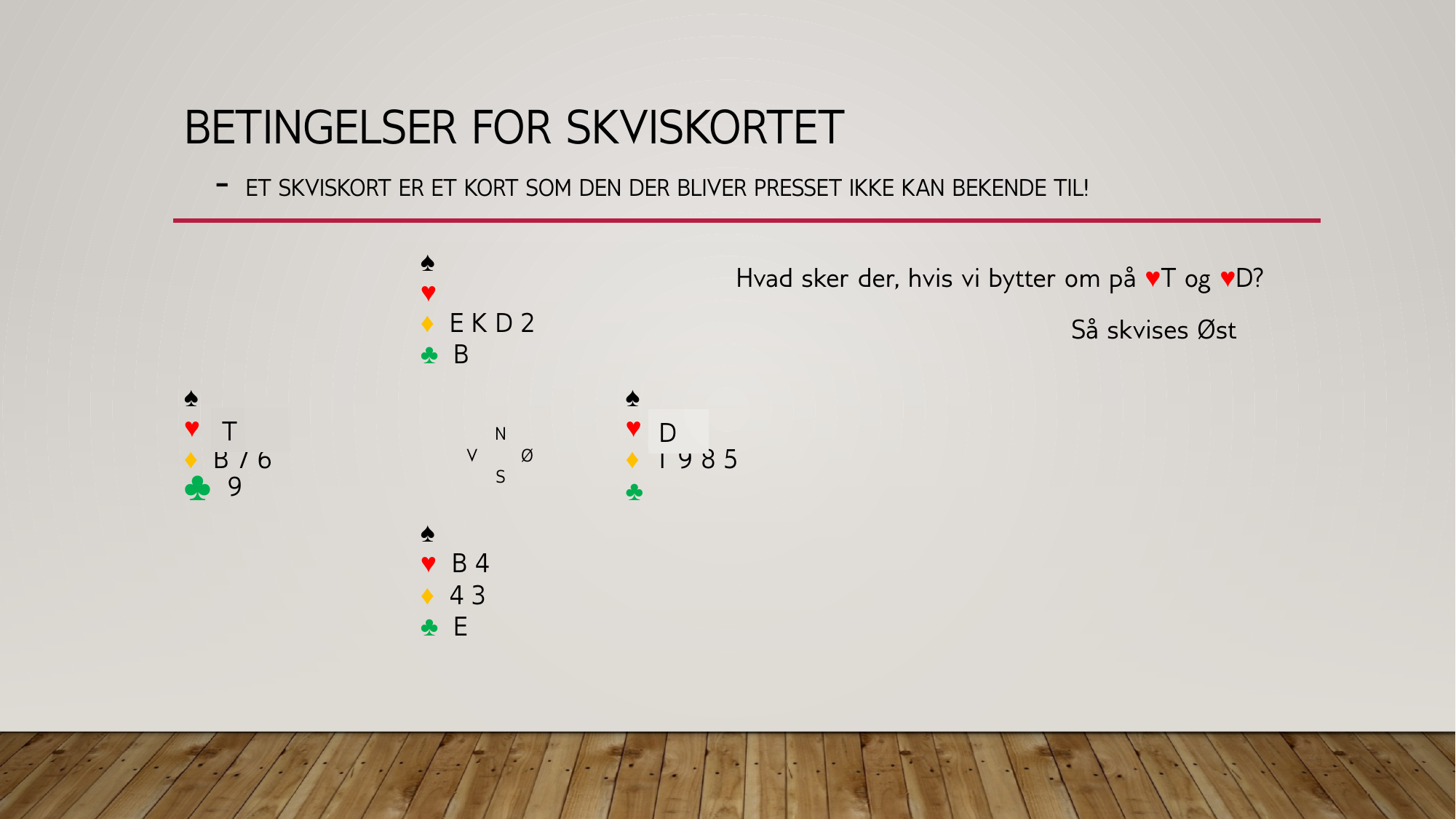

# Betingelser for SKVISkortet - Et skviskort er et kort som den der bliver presset IKKE kan bekende til!
|  | ♠︎ ♥︎ ♦︎ E K D 2 ♣︎ B |  |
| --- | --- | --- |
| ♠︎ ♥︎ D ♦︎ B 7 6 ♣︎ 9 |  | ♠︎ ♥︎ T ♦︎ T 9 8 5 ♣︎ |
|  | ♠︎ ♥︎ B 4 ♦︎ 4 3 ♣︎ E |  |
Hvad sker der, hvis vi bytter om på ♥︎T og ♥︎D?

Så skvises Øst
T
D
N
V        Ø
S